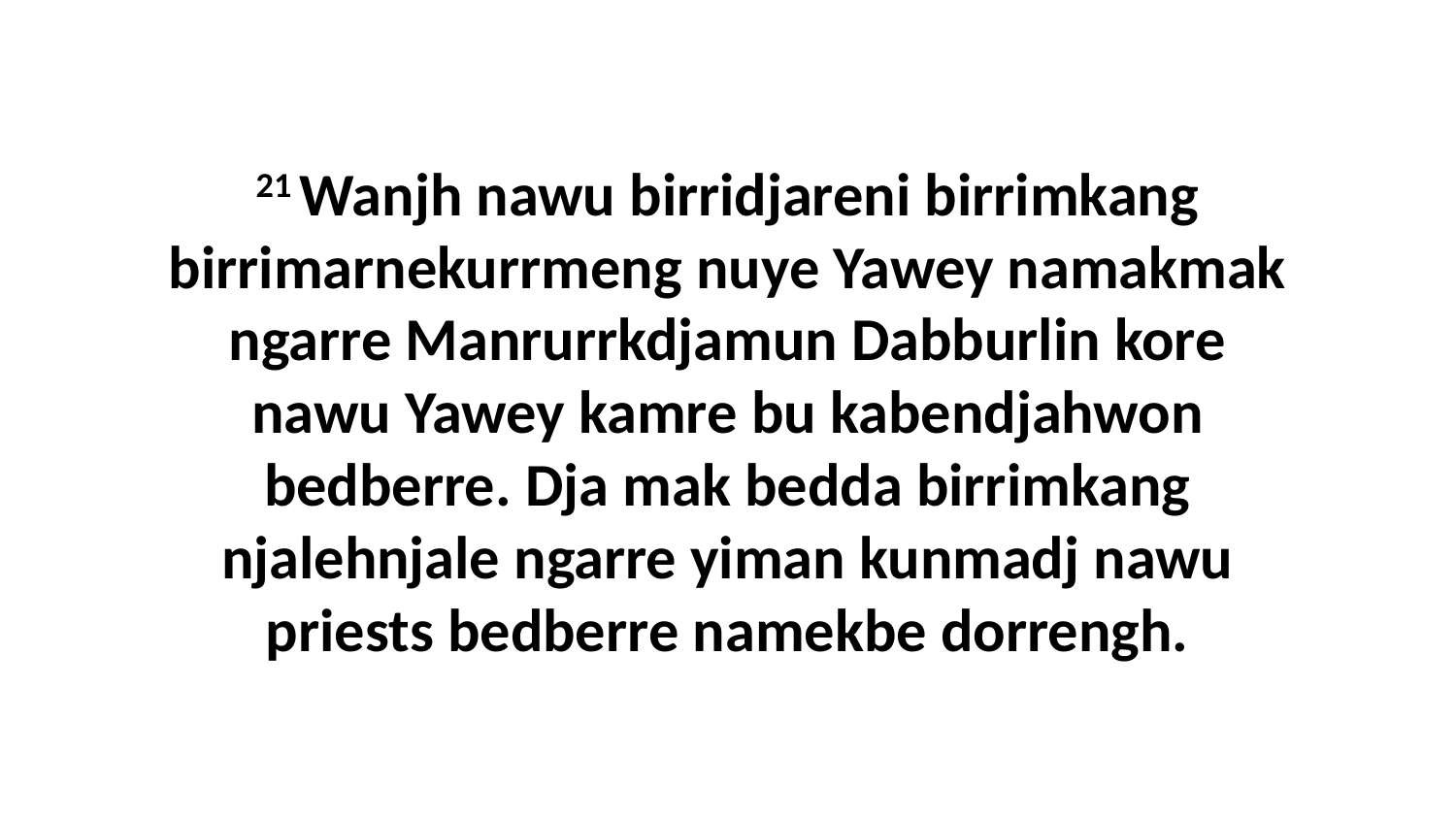

21 Wanjh nawu birridjareni birrimkang birrimarnekurrmeng nuye Yawey namakmak ngarre Manrurrkdjamun Dabburlin kore nawu Yawey kamre bu kabendjahwon bedberre. Dja mak bedda birrimkang njalehnjale ngarre yiman kunmadj nawu priests bedberre namekbe dorrengh.